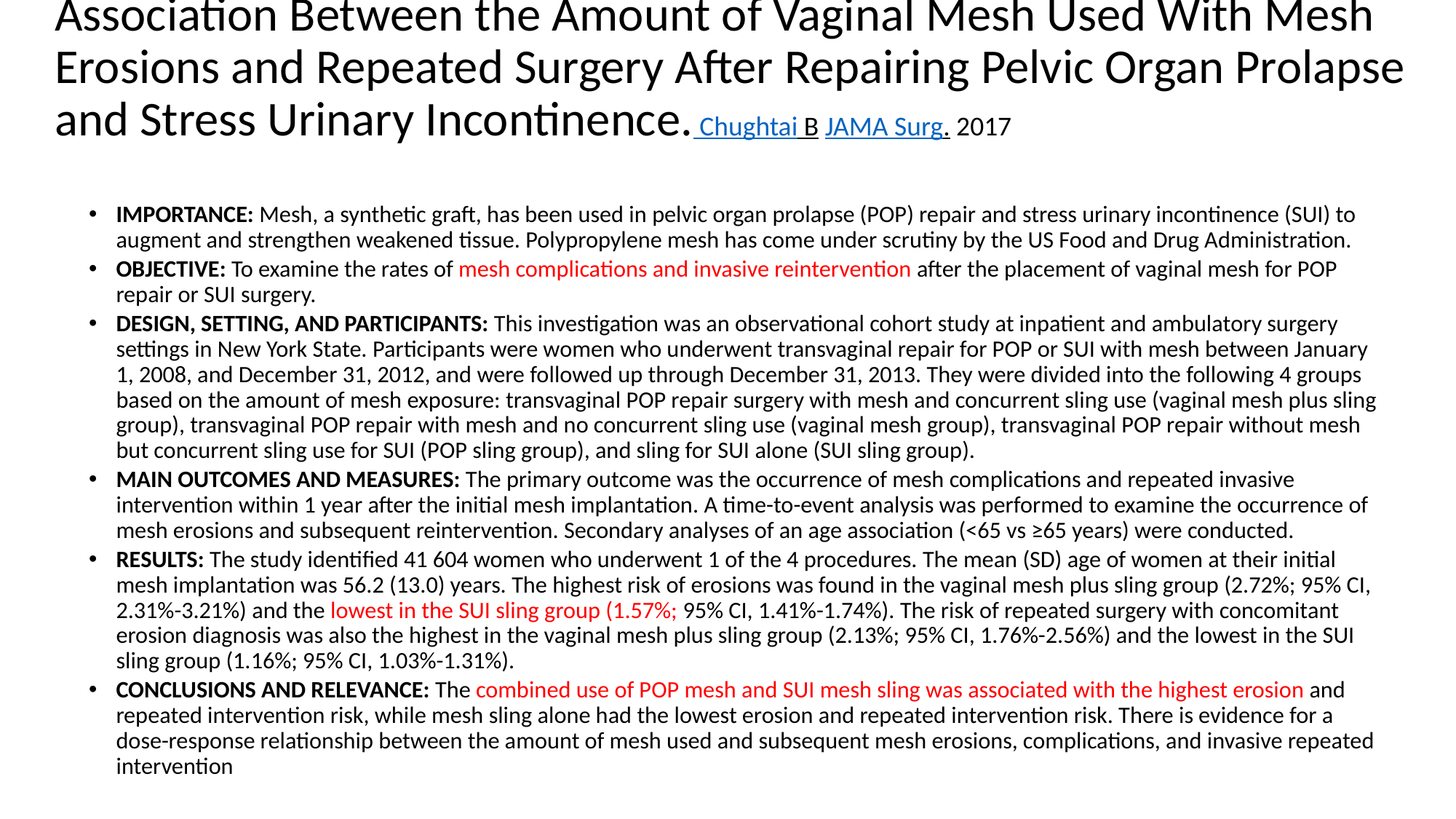

# Association Between the Amount of Vaginal Mesh Used With Mesh Erosions and Repeated Surgery After Repairing Pelvic Organ Prolapse and Stress Urinary Incontinence. Chughtai B JAMA Surg. 2017

IMPORTANCE: Mesh, a synthetic graft, has been used in pelvic organ prolapse (POP) repair and stress urinary incontinence (SUI) to augment and strengthen weakened tissue. Polypropylene mesh has come under scrutiny by the US Food and Drug Administration.
OBJECTIVE: To examine the rates of mesh complications and invasive reintervention after the placement of vaginal mesh for POP repair or SUI surgery.
DESIGN, SETTING, AND PARTICIPANTS: This investigation was an observational cohort study at inpatient and ambulatory surgery settings in New York State. Participants were women who underwent transvaginal repair for POP or SUI with mesh between January 1, 2008, and December 31, 2012, and were followed up through December 31, 2013. They were divided into the following 4 groups based on the amount of mesh exposure: transvaginal POP repair surgery with mesh and concurrent sling use (vaginal mesh plus sling group), transvaginal POP repair with mesh and no concurrent sling use (vaginal mesh group), transvaginal POP repair without mesh but concurrent sling use for SUI (POP sling group), and sling for SUI alone (SUI sling group).
MAIN OUTCOMES AND MEASURES: The primary outcome was the occurrence of mesh complications and repeated invasive intervention within 1 year after the initial mesh implantation. A time-to-event analysis was performed to examine the occurrence of mesh erosions and subsequent reintervention. Secondary analyses of an age association (<65 vs ≥65 years) were conducted.
RESULTS: The study identified 41 604 women who underwent 1 of the 4 procedures. The mean (SD) age of women at their initial mesh implantation was 56.2 (13.0) years. The highest risk of erosions was found in the vaginal mesh plus sling group (2.72%; 95% CI, 2.31%-3.21%) and the lowest in the SUI sling group (1.57%; 95% CI, 1.41%-1.74%). The risk of repeated surgery with concomitant erosion diagnosis was also the highest in the vaginal mesh plus sling group (2.13%; 95% CI, 1.76%-2.56%) and the lowest in the SUI sling group (1.16%; 95% CI, 1.03%-1.31%).
CONCLUSIONS AND RELEVANCE: The combined use of POP mesh and SUI mesh sling was associated with the highest erosion and repeated intervention risk, while mesh sling alone had the lowest erosion and repeated intervention risk. There is evidence for a dose-response relationship between the amount of mesh used and subsequent mesh erosions, complications, and invasive repeated intervention